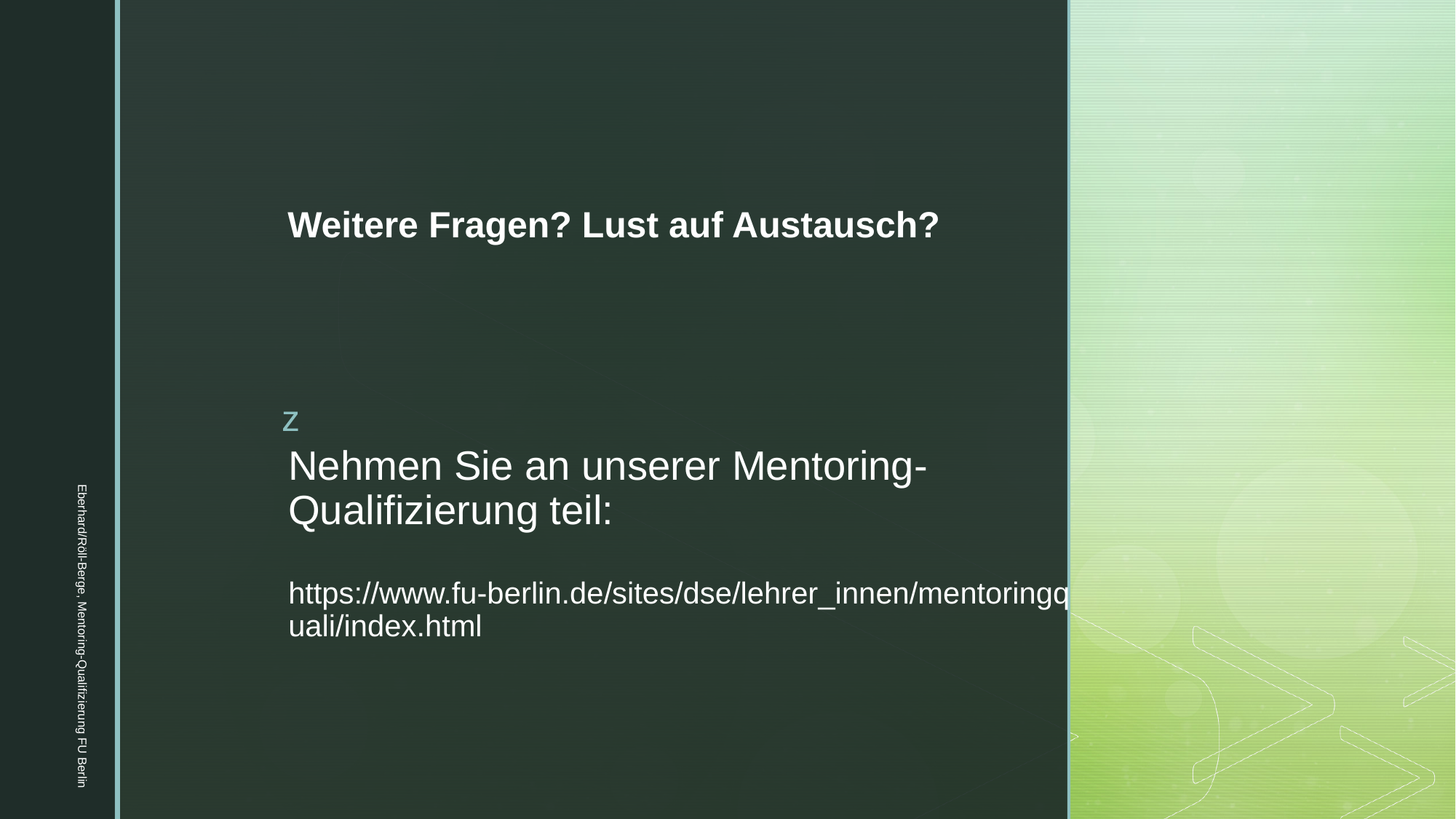

Weitere Fragen? Lust auf Austausch?
Eberhard/Röll-Berge, Mentoring-Qualifizierung FU Berlin
# Nehmen Sie an unserer Mentoring-Qualifizierung teil: https://www.fu-berlin.de/sites/dse/lehrer_innen/mentoringquali/index.html